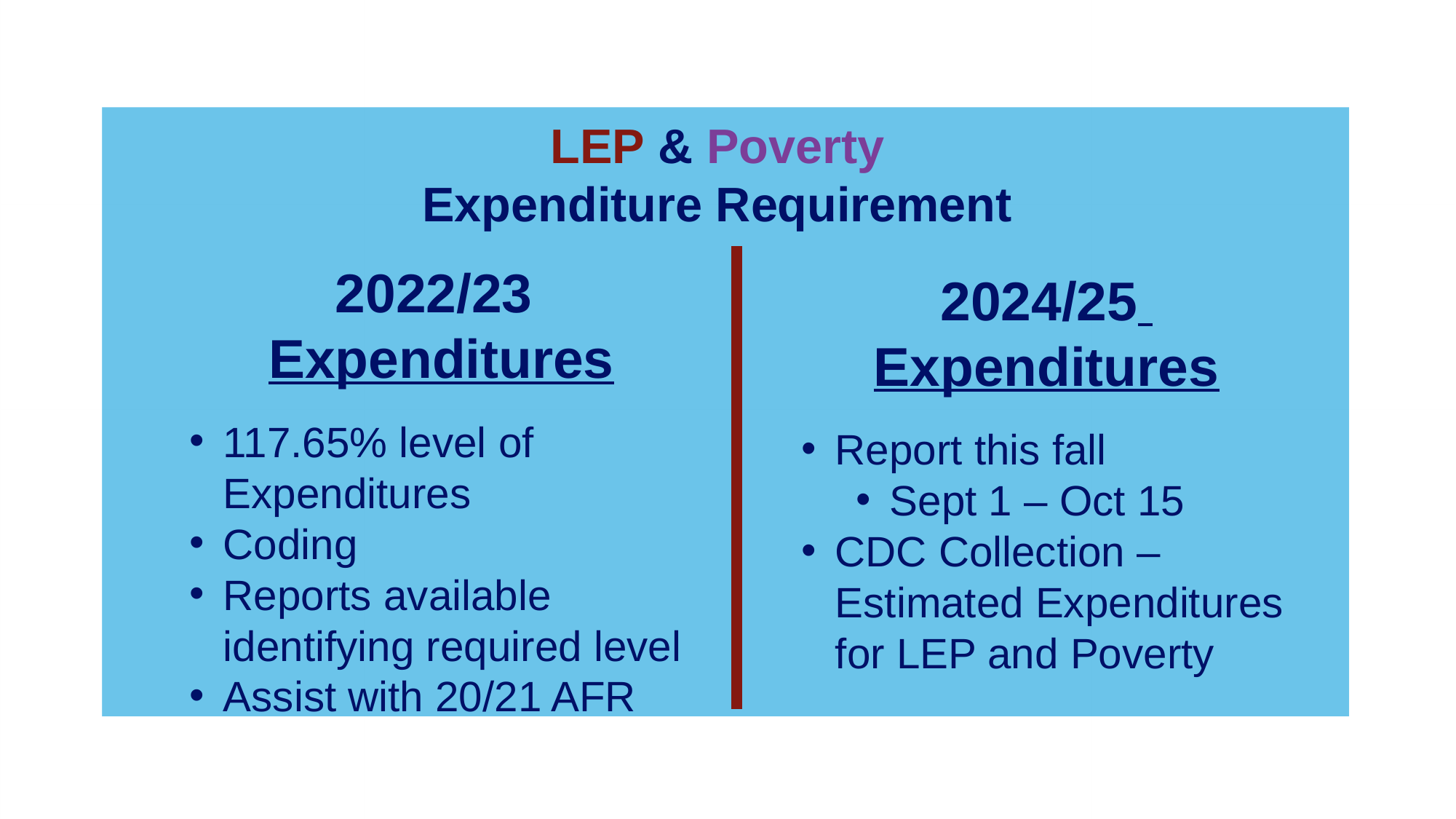

LEP & Poverty
Expenditure Requirement
2022/23
Expenditures

117.65% level of Expenditures
Coding
Reports available identifying required level
Assist with 20/21 AFR

2024/25
Expenditures

Report this fall
Sept 1 – Oct 15
CDC Collection – Estimated Expenditures for LEP and Poverty